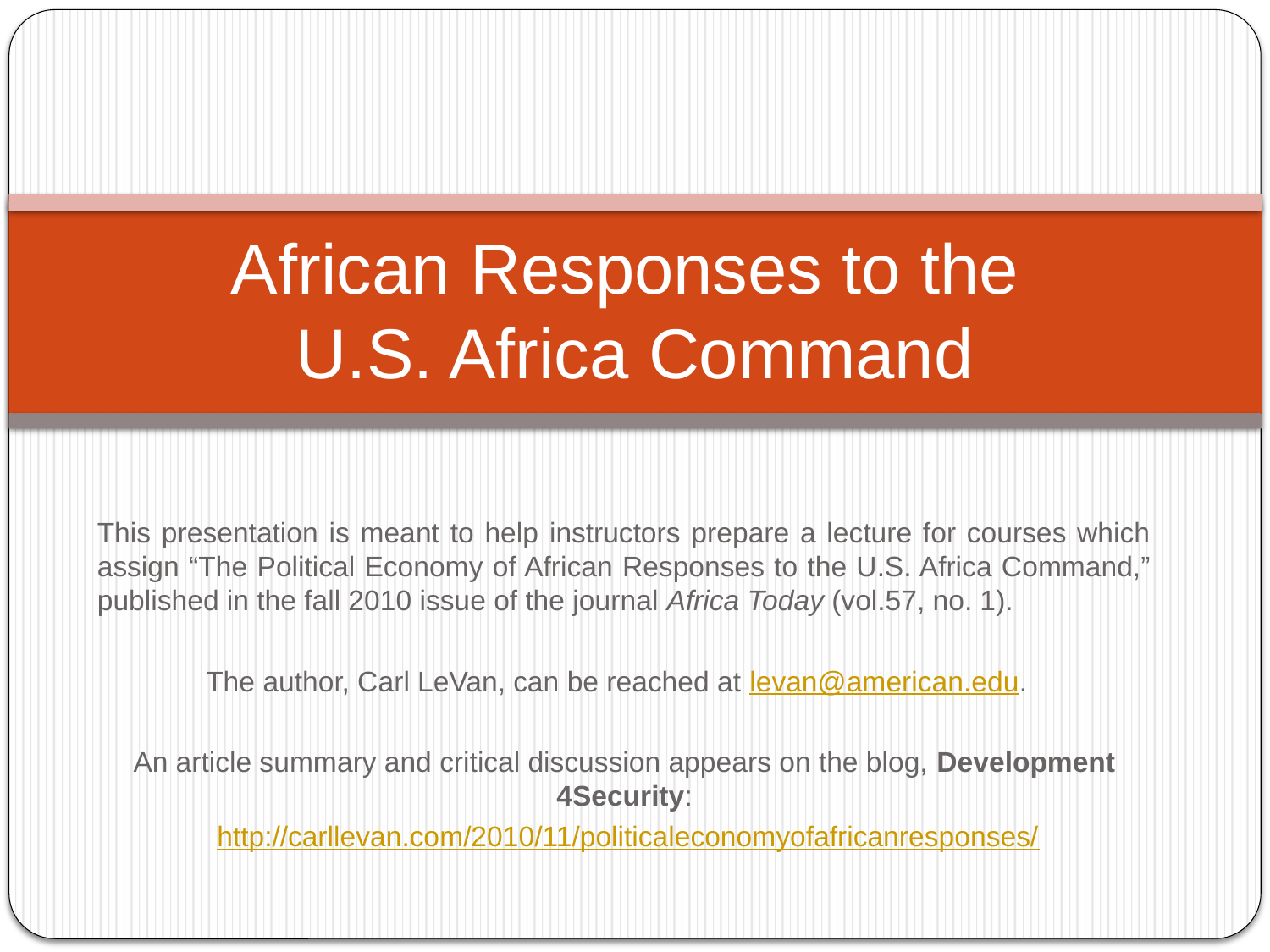

# African Responses to the U.S. Africa Command
This presentation is meant to help instructors prepare a lecture for courses which assign “The Political Economy of African Responses to the U.S. Africa Command,” published in the fall 2010 issue of the journal Africa Today (vol.57, no. 1).

The author, Carl LeVan, can be reached at levan@american.edu.

An article summary and critical discussion appears on the blog, Development 4Security:
 http://carllevan.com/2010/11/politicaleconomyofafricanresponses/